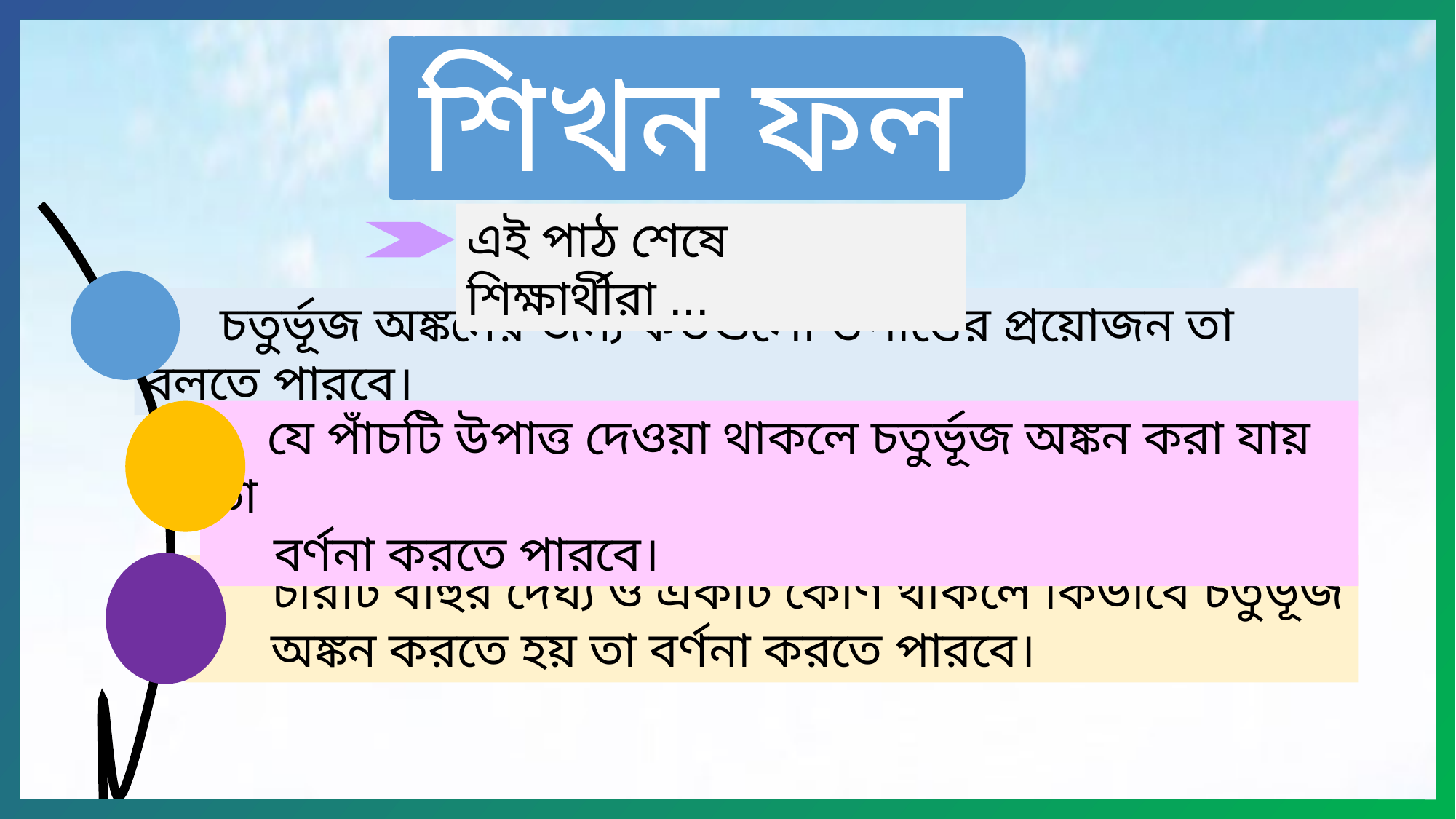

শিখন ফল
এই পাঠ শেষে শিক্ষার্থীরা ...

      চতুর্ভূজ অঙ্কনের জন্য কতগুলো উপাত্তের প্রয়োজন তা বলতে পারবে।

     যে পাঁচটি উপাত্ত দেওয়া থাকলে চতুর্ভূজ অঙ্কন করা যায় তা
     বর্ণনা করতে পারবে।

       চারটি বাহুর দৈর্ঘ্য ও একটি কোণ থাকলে কিভাবে চতুর্ভূজ
      অঙ্কন করতে হয় তা বর্ণনা করতে পারবে।